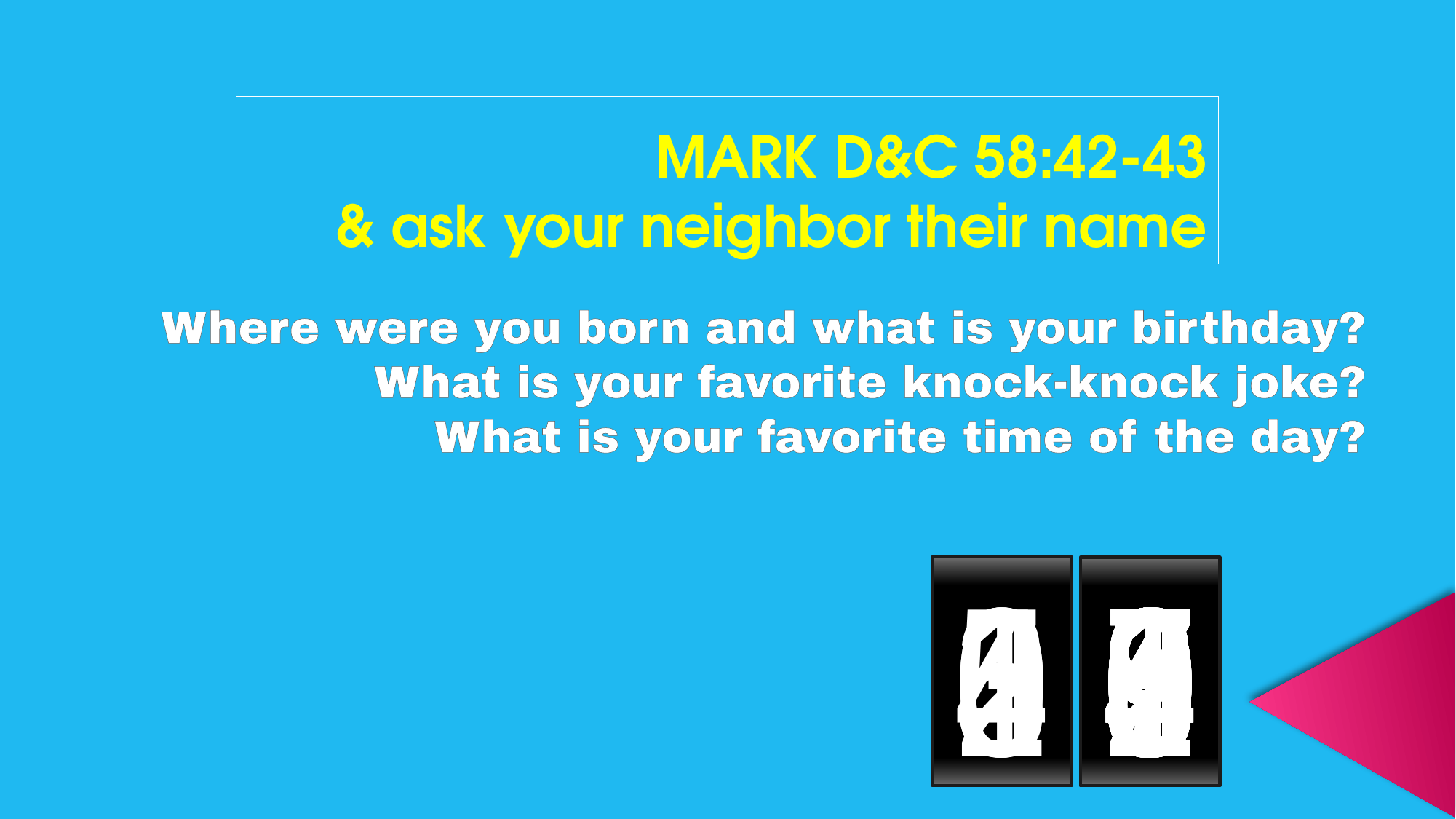

MARK D&C 58:42-43
& ask your neighbor their name
Where were you born and what is your birthday?
What is your favorite knock-knock joke?
What is your favorite time of the day?

0

5

4

3

2

1

0

0

9

8

7

6

5

4

3

2

1

0

9

8

7

6

5

4

3

2

1

0

9

8

7

6

5

4

3

2

1

0

9

8

7

6

5

4

3

2

1

0

9

8

7

6

5

4

3

2

1

0

9

8

7

6

5

4

3

2

1